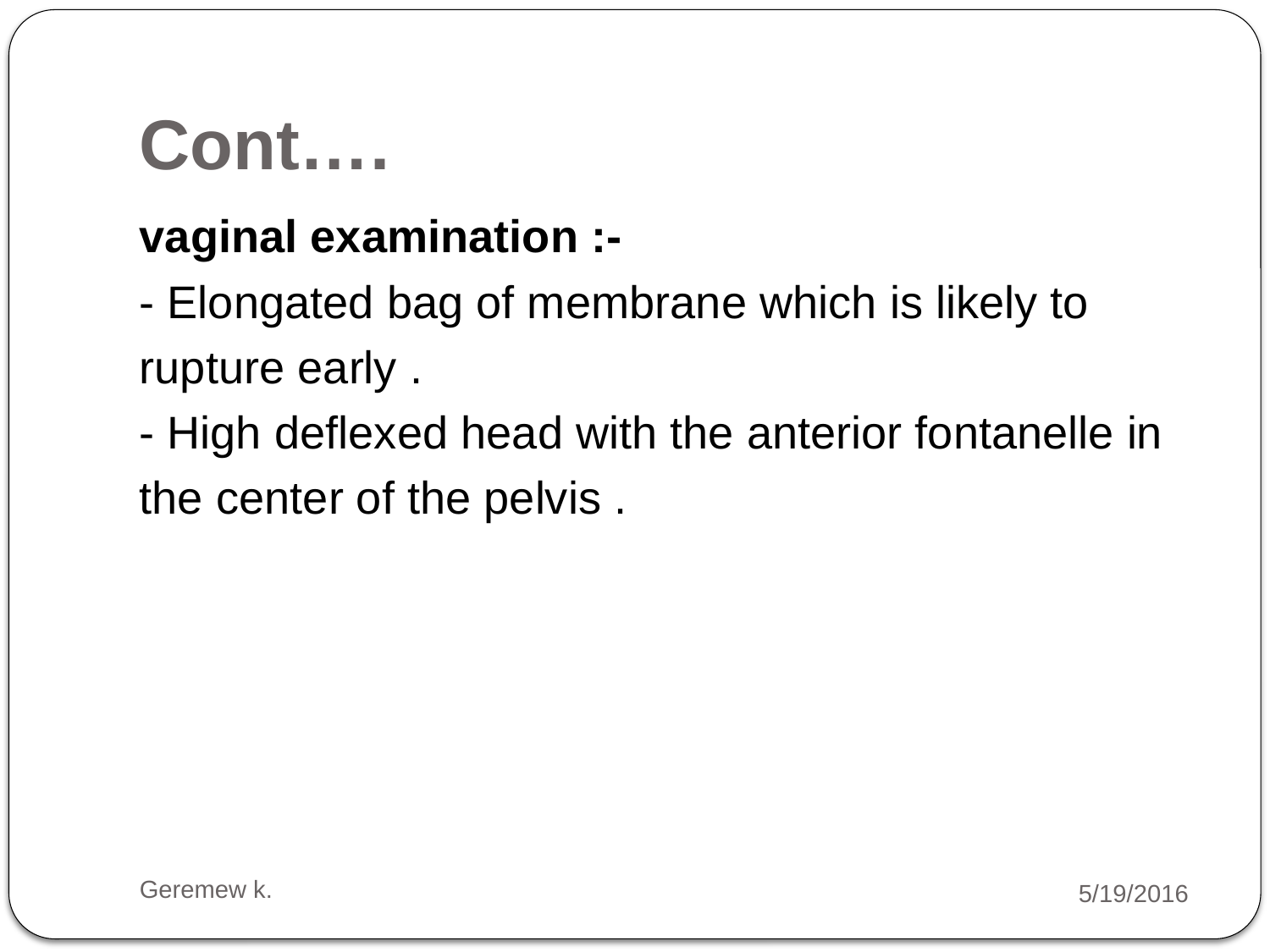

# Cont….
vaginal examination :-
- Elongated bag of membrane which is likely to
rupture early .
- High deflexed head with the anterior fontanelle in
the center of the pelvis .
Geremew k.
5/19/2016